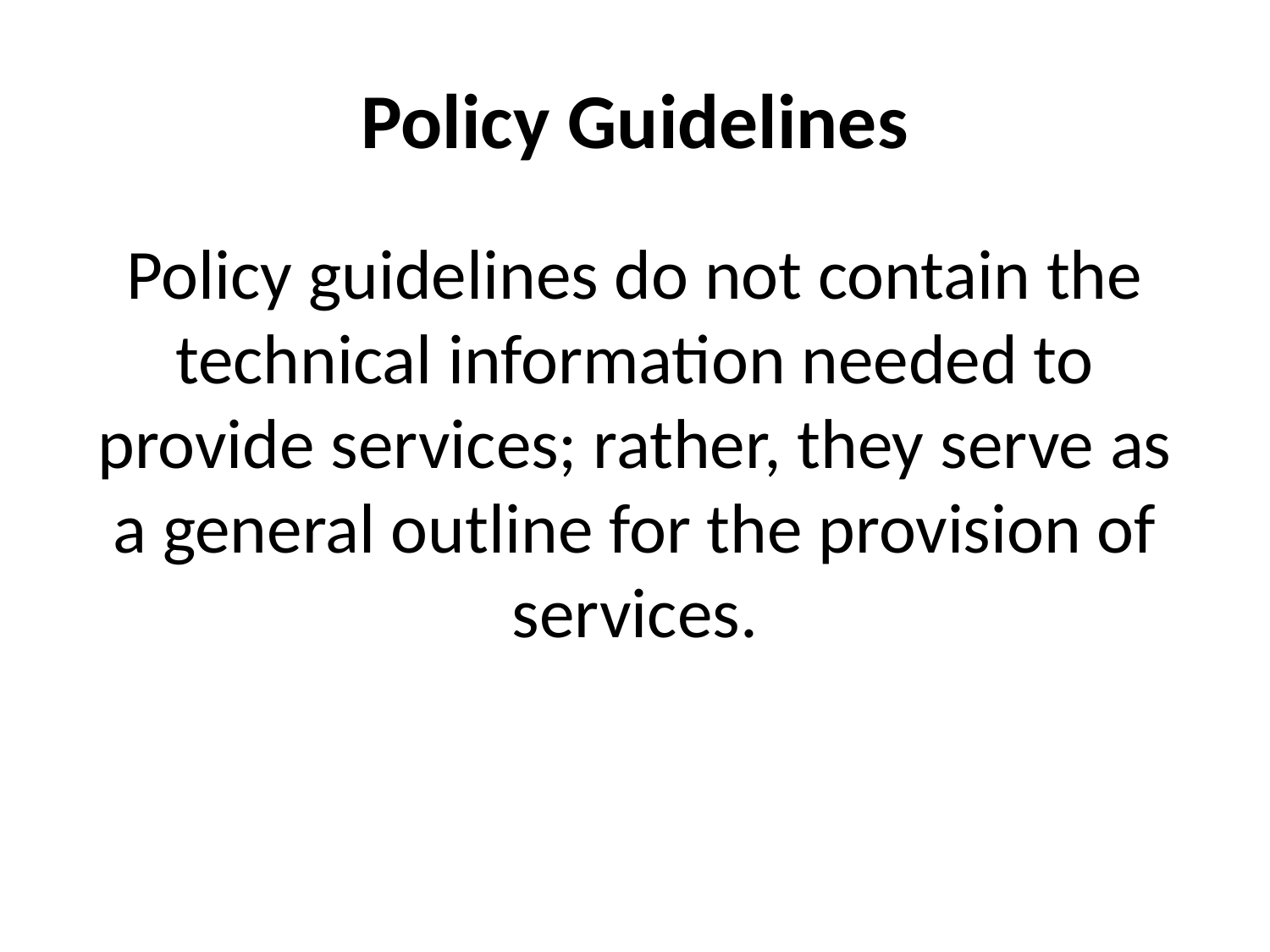

# Policy Guidelines
Policy guidelines do not contain the technical information needed to provide services; rather, they serve as a general outline for the provision of services.